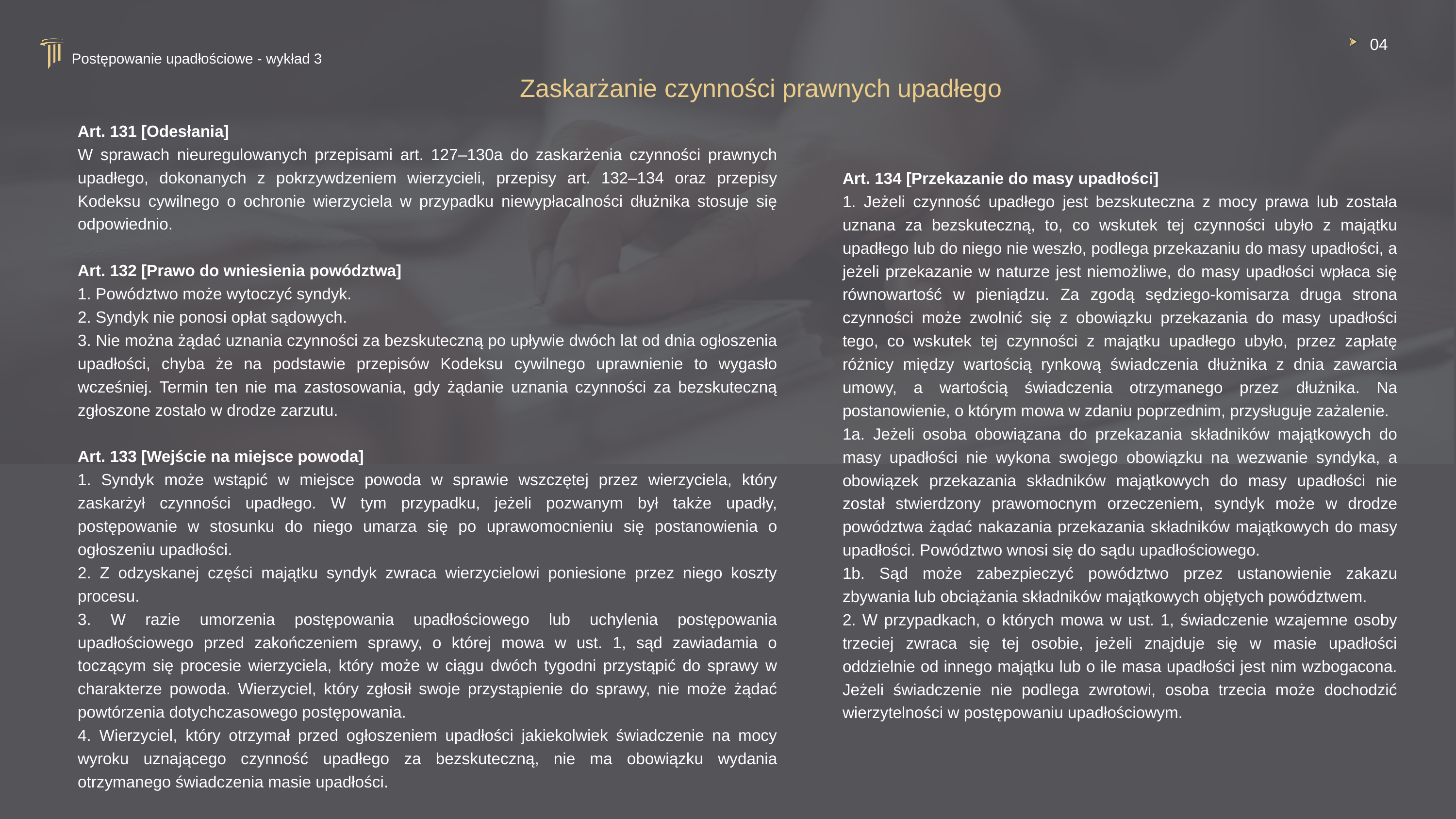

04

Postępowanie upadłościowe - wykład 3

Zaskarżanie czynności prawnych upadłego
Art. 131 [Odesłania]
W sprawach nieuregulowanych przepisami art. 127–130a do zaskarżenia czynności prawnych upadłego, dokonanych z pokrzywdzeniem wierzycieli, przepisy art. 132–134 oraz przepisy Kodeksu cywilnego o ochronie wierzyciela w przypadku niewypłacalności dłużnika stosuje się odpowiednio.

Art. 132 [Prawo do wniesienia powództwa]
1. Powództwo może wytoczyć syndyk.
2. Syndyk nie ponosi opłat sądowych.
3. Nie można żądać uznania czynności za bezskuteczną po upływie dwóch lat od dnia ogłoszenia upadłości, chyba że na podstawie przepisów Kodeksu cywilnego uprawnienie to wygasło wcześniej. Termin ten nie ma zastosowania, gdy żądanie uznania czynności za bezskuteczną zgłoszone zostało w drodze zarzutu.

Art. 133 [Wejście na miejsce powoda]
1. Syndyk może wstąpić w miejsce powoda w sprawie wszczętej przez wierzyciela, który zaskarżył czynności upadłego. W tym przypadku, jeżeli pozwanym był także upadły, postępowanie w stosunku do niego umarza się po uprawomocnieniu się postanowienia o ogłoszeniu upadłości.
2. Z odzyskanej części majątku syndyk zwraca wierzycielowi poniesione przez niego koszty procesu.
3. W razie umorzenia postępowania upadłościowego lub uchylenia postępowania upadłościowego przed zakończeniem sprawy, o której mowa w ust. 1, sąd zawiadamia o toczącym się procesie wierzyciela, który może w ciągu dwóch tygodni przystąpić do sprawy w charakterze powoda. Wierzyciel, który zgłosił swoje przystąpienie do sprawy, nie może żądać powtórzenia dotychczasowego postępowania.
4. Wierzyciel, który otrzymał przed ogłoszeniem upadłości jakiekolwiek świadczenie na mocy wyroku uznającego czynność upadłego za bezskuteczną, nie ma obowiązku wydania otrzymanego świadczenia masie upadłości.
Art. 134 [Przekazanie do masy upadłości]
1. Jeżeli czynność upadłego jest bezskuteczna z mocy prawa lub została uznana za bezskuteczną, to, co wskutek tej czynności ubyło z majątku upadłego lub do niego nie weszło, podlega przekazaniu do masy upadłości, a jeżeli przekazanie w naturze jest niemożliwe, do masy upadłości wpłaca się równowartość w pieniądzu. Za zgodą sędziego-komisarza druga strona czynności może zwolnić się z obowiązku przekazania do masy upadłości tego, co wskutek tej czynności z majątku upadłego ubyło, przez zapłatę różnicy między wartością rynkową świadczenia dłużnika z dnia zawarcia umowy, a wartością świadczenia otrzymanego przez dłużnika. Na postanowienie, o którym mowa w zdaniu poprzednim, przysługuje zażalenie.
1a. Jeżeli osoba obowiązana do przekazania składników majątkowych do masy upadłości nie wykona swojego obowiązku na wezwanie syndyka, a obowiązek przekazania składników majątkowych do masy upadłości nie został stwierdzony prawomocnym orzeczeniem, syndyk może w drodze powództwa żądać nakazania przekazania składników majątkowych do masy upadłości. Powództwo wnosi się do sądu upadłościowego.
1b. Sąd może zabezpieczyć powództwo przez ustanowienie zakazu zbywania lub obciążania składników majątkowych objętych powództwem.
2. W przypadkach, o których mowa w ust. 1, świadczenie wzajemne osoby trzeciej zwraca się tej osobie, jeżeli znajduje się w masie upadłości oddzielnie od innego majątku lub o ile masa upadłości jest nim wzbogacona. Jeżeli świadczenie nie podlega zwrotowi, osoba trzecia może dochodzić wierzytelności w postępowaniu upadłościowym.